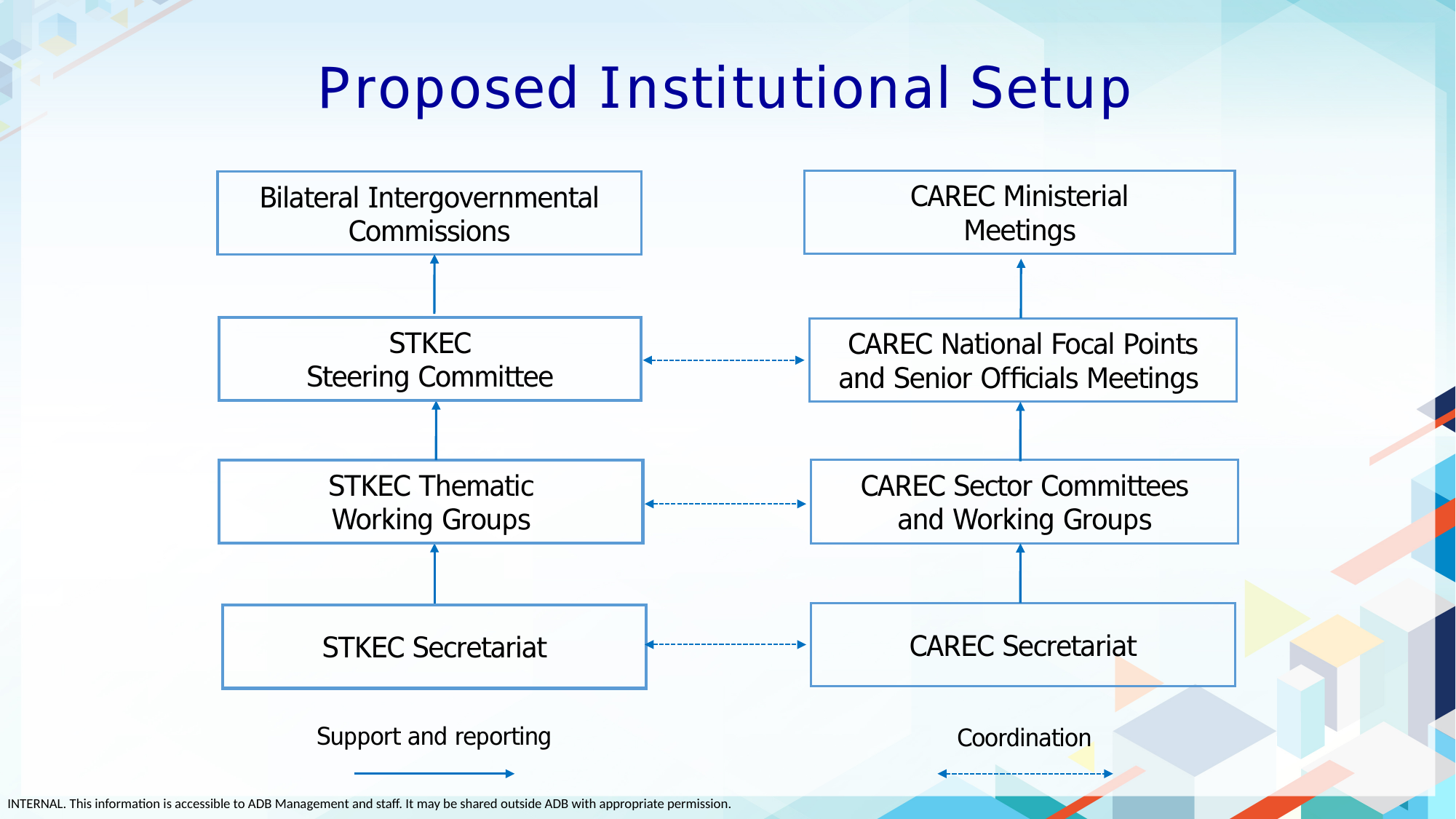

Proposed Institutional Setup
CAREC Ministerial
Meetings
Bilateral Intergovernmental Commissions
STKEC
Steering Committee
CAREC National Focal Points and Senior Officials Meetings
CAREC Sector Committees
and Working Groups
CAREC Secretariat
STKEC Secretariat
STKEC Thematic
Working Groups
Support and reporting
Coordination